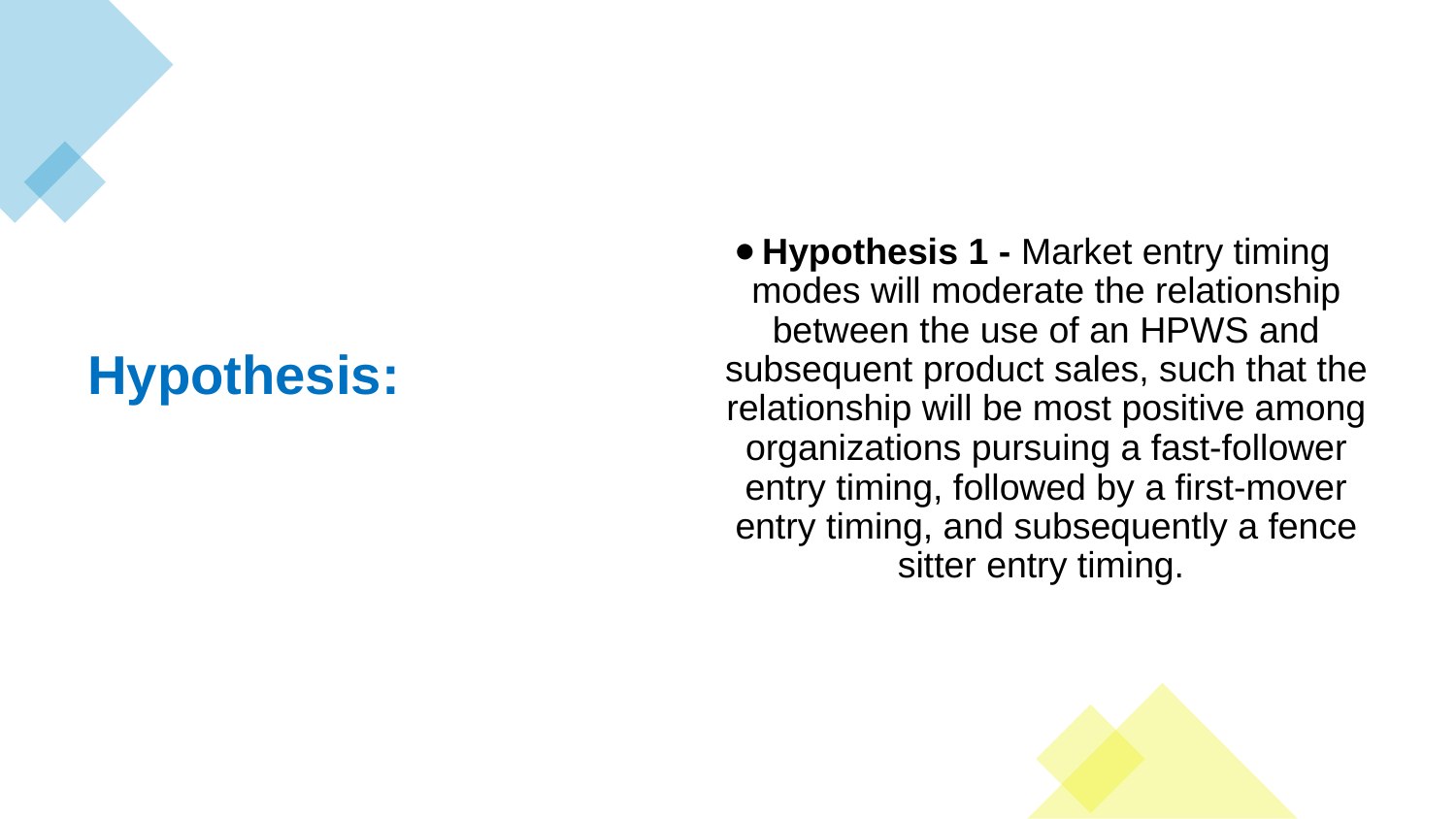

# Hypothesis:
Hypothesis 1 - Market entry timing modes will moderate the relationship between the use of an HPWS and subsequent product sales, such that the relationship will be most positive among organizations pursuing a fast-follower entry timing, followed by a first-mover entry timing, and subsequently a fence sitter entry timing.